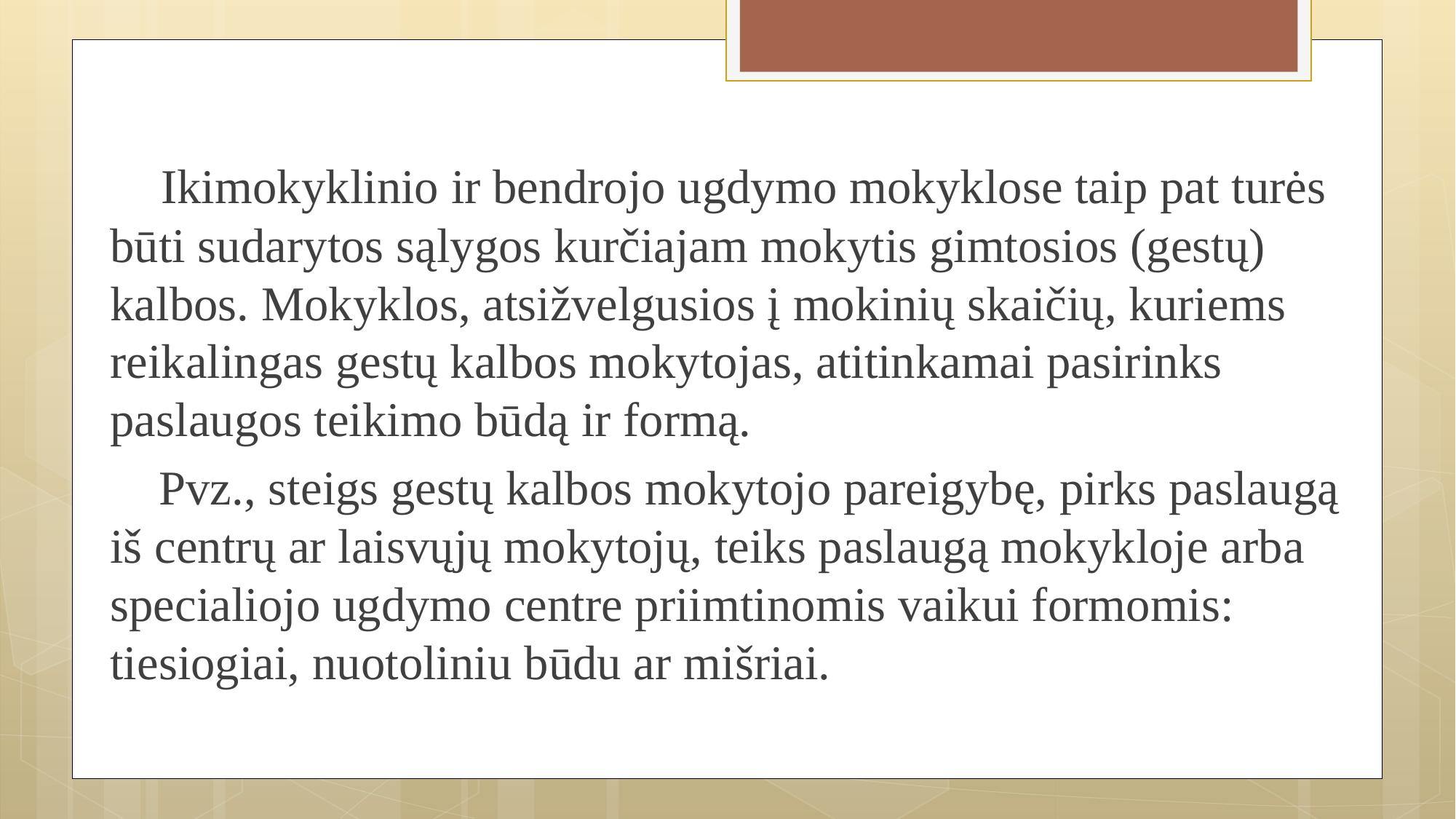

Ikimokyklinio ir bendrojo ugdymo mokyklose taip pat turės būti sudarytos sąlygos kurčiajam mokytis gimtosios (gestų) kalbos. Mokyklos, atsižvelgusios į mokinių skaičių, kuriems reikalingas gestų kalbos mokytojas, atitinkamai pasirinks paslaugos teikimo būdą ir formą.
    Pvz., steigs gestų kalbos mokytojo pareigybę, pirks paslaugą iš centrų ar laisvųjų mokytojų, teiks paslaugą mokykloje arba specialiojo ugdymo centre priimtinomis vaikui formomis: tiesiogiai, nuotoliniu būdu ar mišriai.